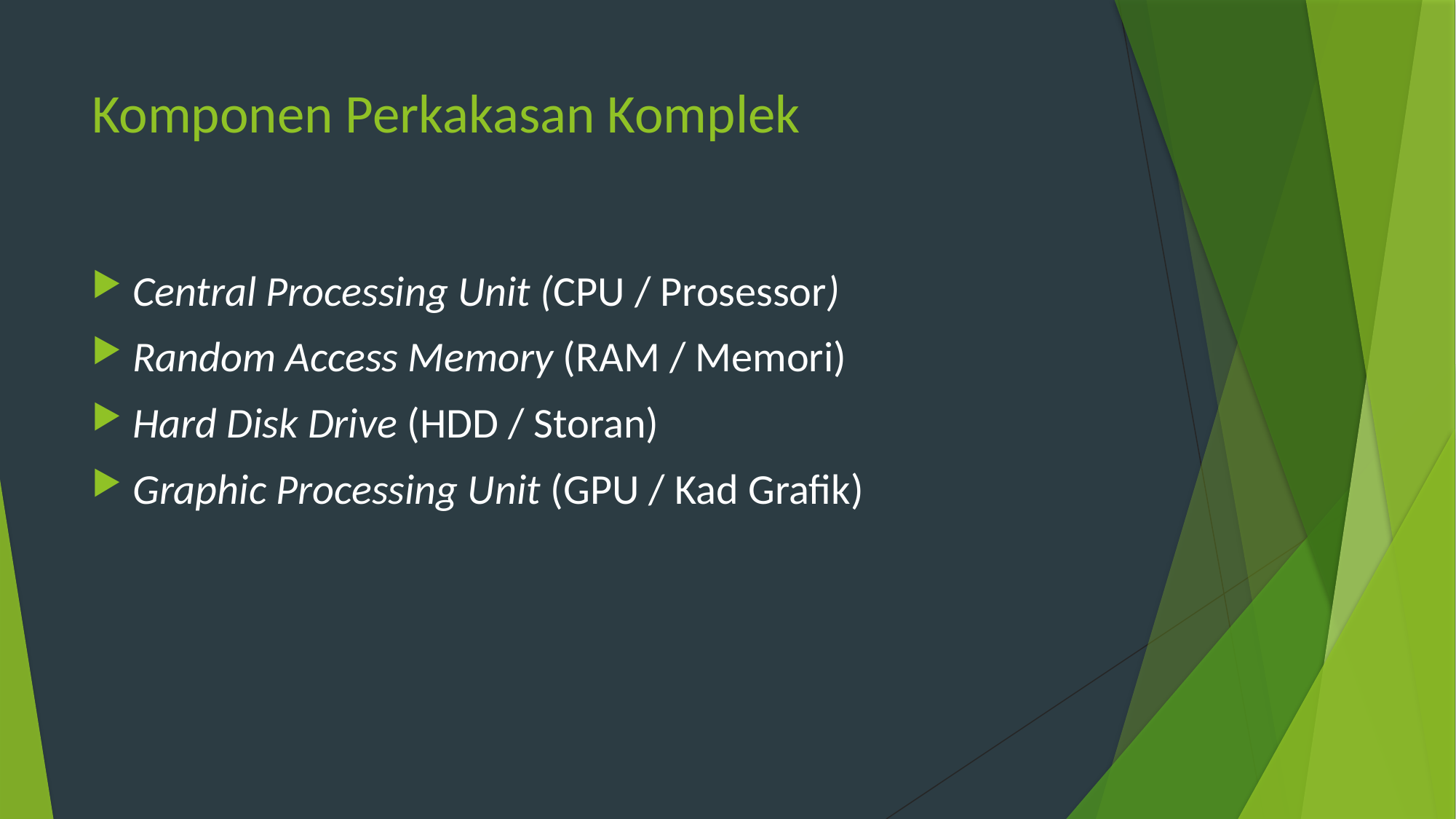

# Komponen Perkakasan Komplek
Central Processing Unit (CPU / Prosessor)
Random Access Memory (RAM / Memori)
Hard Disk Drive (HDD / Storan)
Graphic Processing Unit (GPU / Kad Grafik)